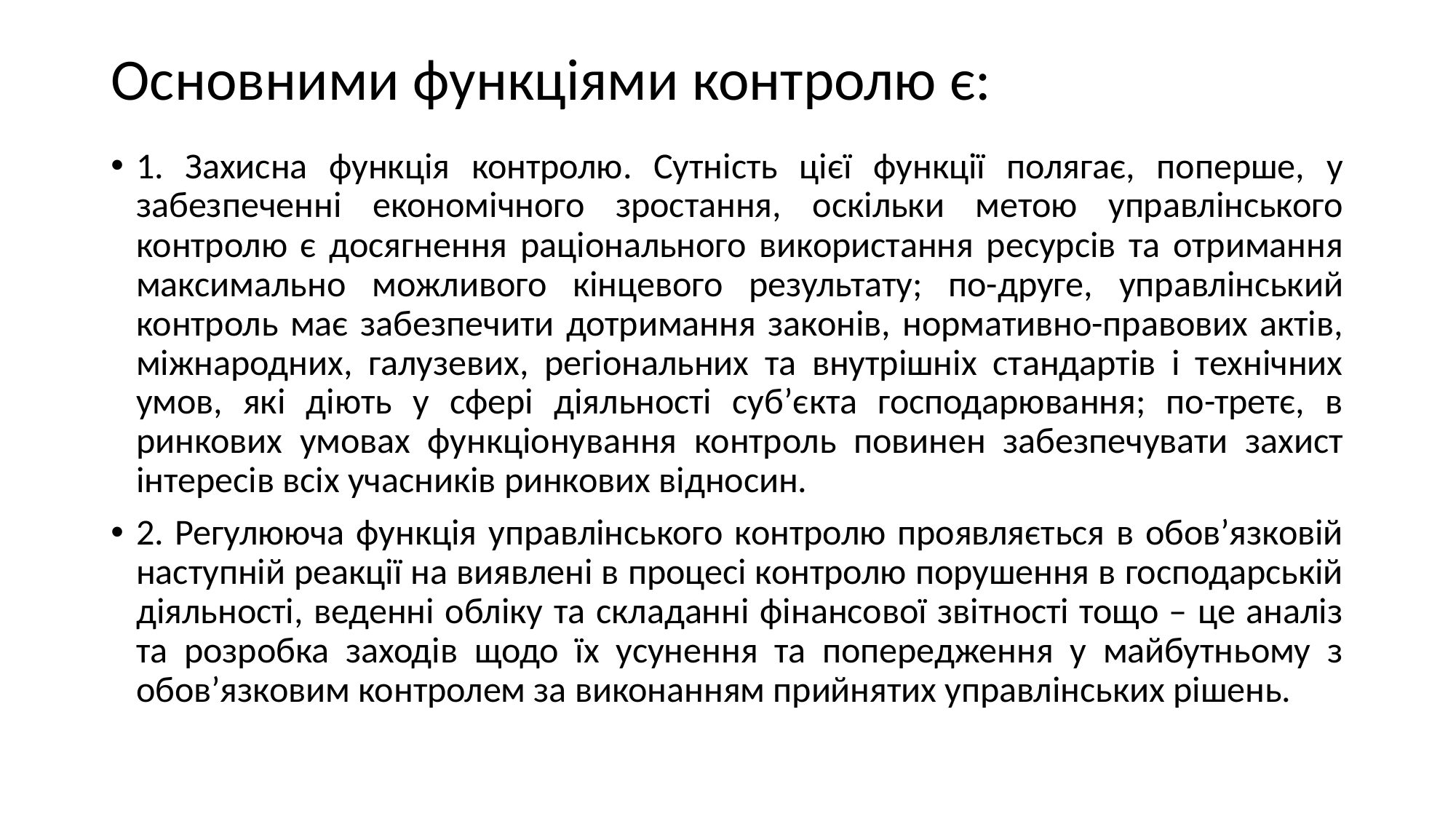

# Основними функціями контролю є:
1. Захисна функція контролю. Сутність цієї функції полягає, поперше, у забезпеченні економічного зростання, оскільки метою управлінського контролю є досягнення раціонального використання ресурсів та отримання максимально можливого кінцевого результату; по-друге, управлінський контроль має забезпечити дотримання законів, нормативно-правових актів, міжнародних, галузевих, регіональних та внутрішніх стандартів і технічних умов, які діють у сфері діяльності суб’єкта господарювання; по-третє, в ринкових умовах функціонування контроль повинен забезпечувати захист інтересів всіх учасників ринкових відносин.
2. Регулююча функція управлінського контролю проявляється в обов’язковій наступній реакції на виявлені в процесі контролю порушення в господарській діяльності, веденні обліку та складанні фінансової звітності тощо – це аналіз та розробка заходів щодо їх усунення та попередження у майбутньому з обов’язковим контролем за виконанням прийнятих управлінських рішень.